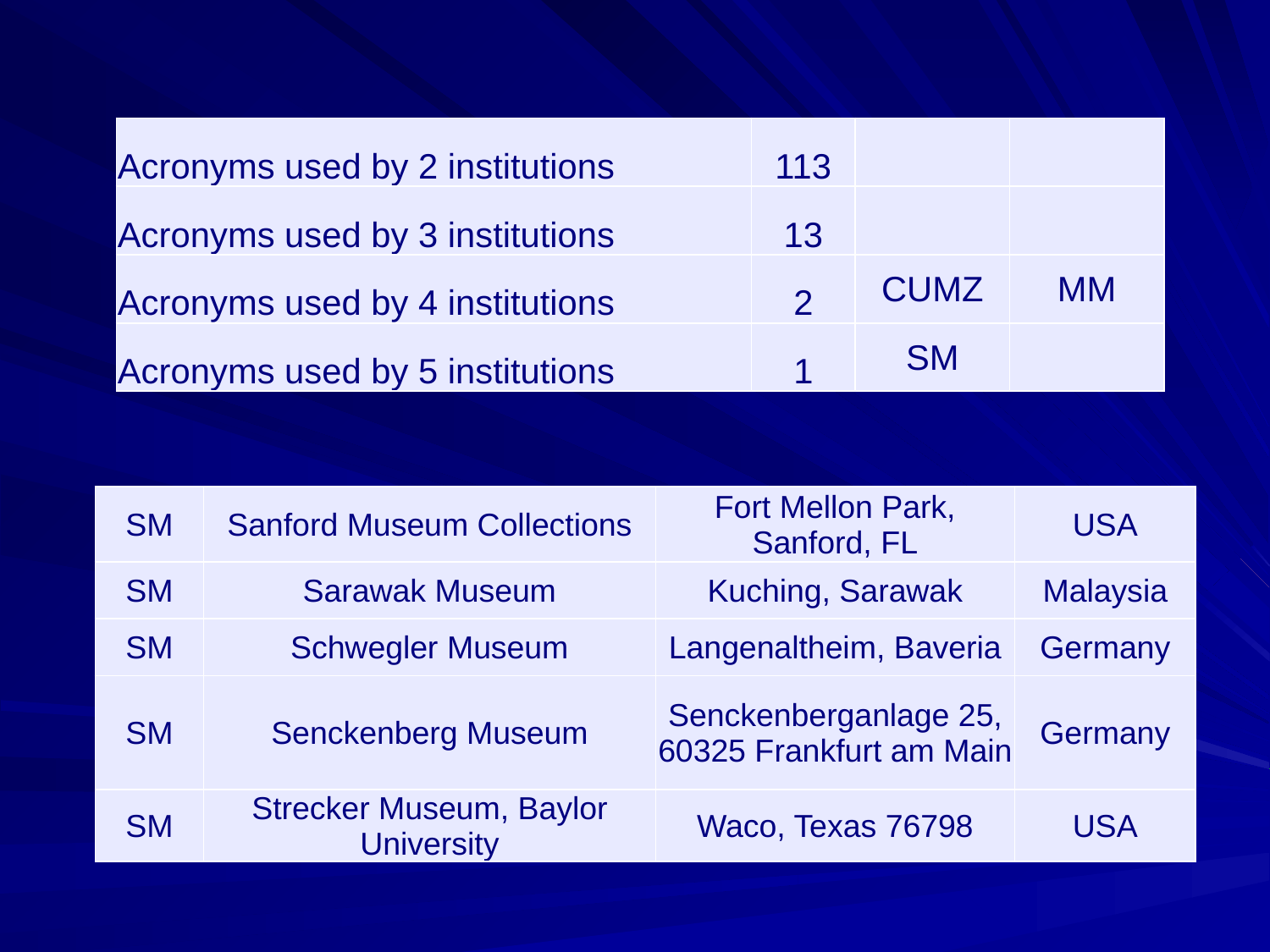

| Acronyms used by 2 institutions | 113 |  |  |
| --- | --- | --- | --- |
| Acronyms used by 3 institutions | 13 |  |  |
| Acronyms used by 4 institutions | 2 | CUMZ | MM |
| Acronyms used by 5 institutions | 1 | SM |  |
| SM | Sanford Museum Collections | Fort Mellon Park, Sanford, FL | USA |
| --- | --- | --- | --- |
| SM | Sarawak Museum | Kuching, Sarawak | Malaysia |
| SM | Schwegler Museum | Langenaltheim, Baveria | Germany |
| SM | Senckenberg Museum | Senckenberganlage 25, 60325 Frankfurt am Main | Germany |
| SM | Strecker Museum, Baylor University | Waco, Texas 76798 | USA |